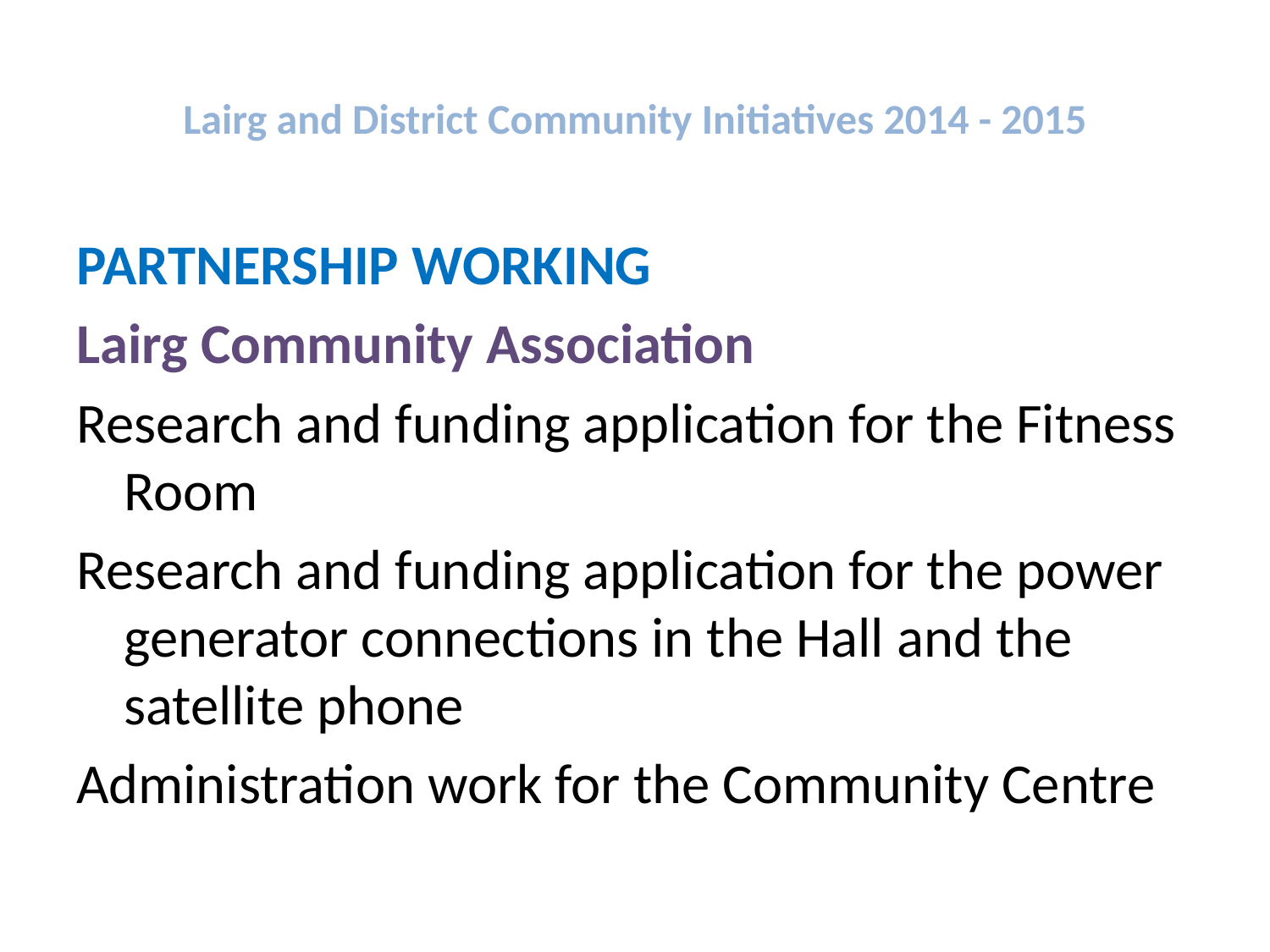

# Lairg and District Community Initiatives 2014 - 2015
PARTNERSHIP WORKING
Lairg Community Association
Research and funding application for the Fitness Room
Research and funding application for the power generator connections in the Hall and the satellite phone
Administration work for the Community Centre